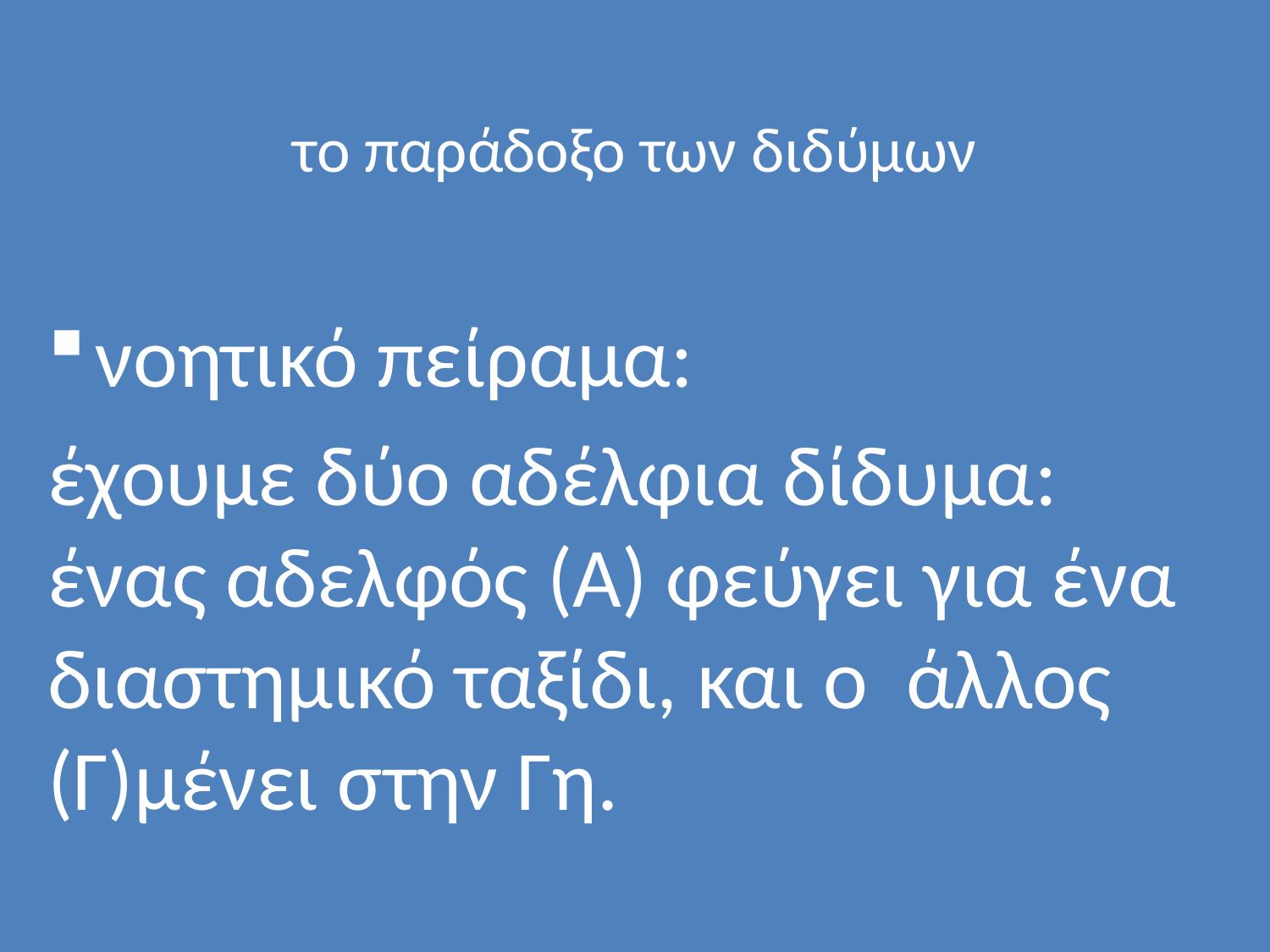

# το παράδοξο των διδύμων
νοητικό πείραμα:
έχουμε δύο αδέλφια δίδυμα: ένας αδελφός (Α) φεύγει για ένα διαστημικό ταξίδι, και ο  άλλος (Γ)μένει στην Γη.